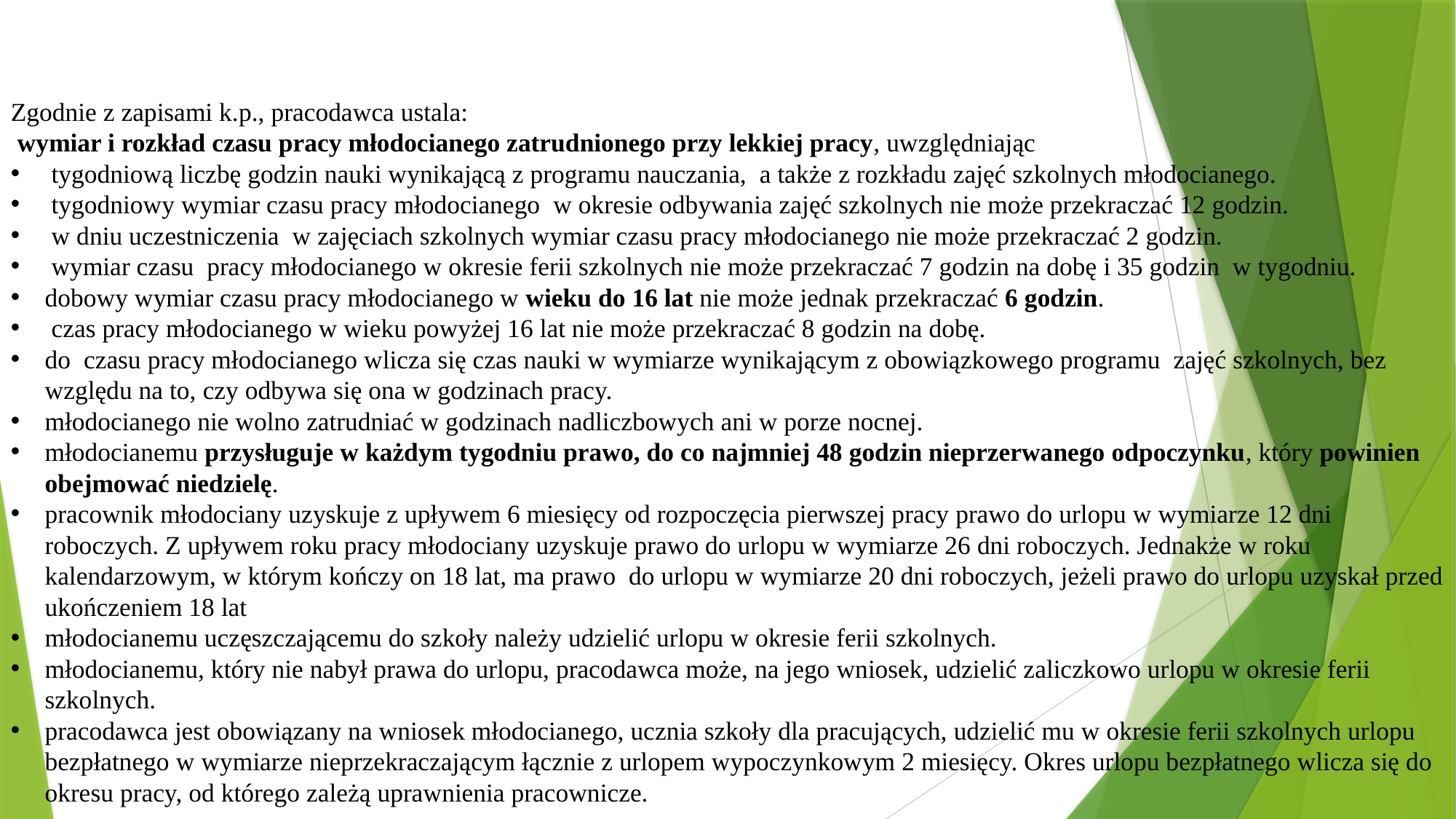

Zgodnie z zapisami k.p., pracodawca ustala:
 wymiar i rozkład czasu pracy młodocianego zatrudnionego przy lekkiej pracy, uwzględniając
 tygodniową liczbę godzin nauki wynikającą z programu nauczania,  a także z rozkładu zajęć szkolnych młodocianego.
 tygodniowy wymiar czasu pracy młodocianego  w okresie odbywania zajęć szkolnych nie może przekraczać 12 godzin.
 w dniu uczestniczenia  w zajęciach szkolnych wymiar czasu pracy młodocianego nie może przekraczać 2 godzin.
 wymiar czasu  pracy młodocianego w okresie ferii szkolnych nie może przekraczać 7 godzin na dobę i 35 godzin  w tygodniu.
dobowy wymiar czasu pracy młodocianego w wieku do 16 lat nie może jednak przekraczać 6 godzin.
 czas pracy młodocianego w wieku powyżej 16 lat nie może przekraczać 8 godzin na dobę.
do  czasu pracy młodocianego wlicza się czas nauki w wymiarze wynikającym z obowiązkowego programu  zajęć szkolnych, bez względu na to, czy odbywa się ona w godzinach pracy.
młodocianego nie wolno zatrudniać w godzinach nadliczbowych ani w porze nocnej.
młodocianemu przysługuje w każdym tygodniu prawo, do co najmniej 48 godzin nieprzerwanego odpoczynku, który powinien obejmować niedzielę.
pracownik młodociany uzyskuje z upływem 6 miesięcy od rozpoczęcia pierwszej pracy prawo do urlopu w wymiarze 12 dni roboczych. Z upływem roku pracy młodociany uzyskuje prawo do urlopu w wymiarze 26 dni roboczych. Jednakże w roku kalendarzowym, w którym kończy on 18 lat, ma prawo  do urlopu w wymiarze 20 dni roboczych, jeżeli prawo do urlopu uzyskał przed ukończeniem 18 lat
młodocianemu uczęszczającemu do szkoły należy udzielić urlopu w okresie ferii szkolnych.
młodocianemu, który nie nabył prawa do urlopu, pracodawca może, na jego wniosek, udzielić zaliczkowo urlopu w okresie ferii szkolnych.
pracodawca jest obowiązany na wniosek młodocianego, ucznia szkoły dla pracujących, udzielić mu w okresie ferii szkolnych urlopu bezpłatnego w wymiarze nieprzekraczającym łącznie z urlopem wypoczynkowym 2 miesięcy. Okres urlopu bezpłatnego wlicza się do okresu pracy, od którego zależą uprawnienia pracownicze.